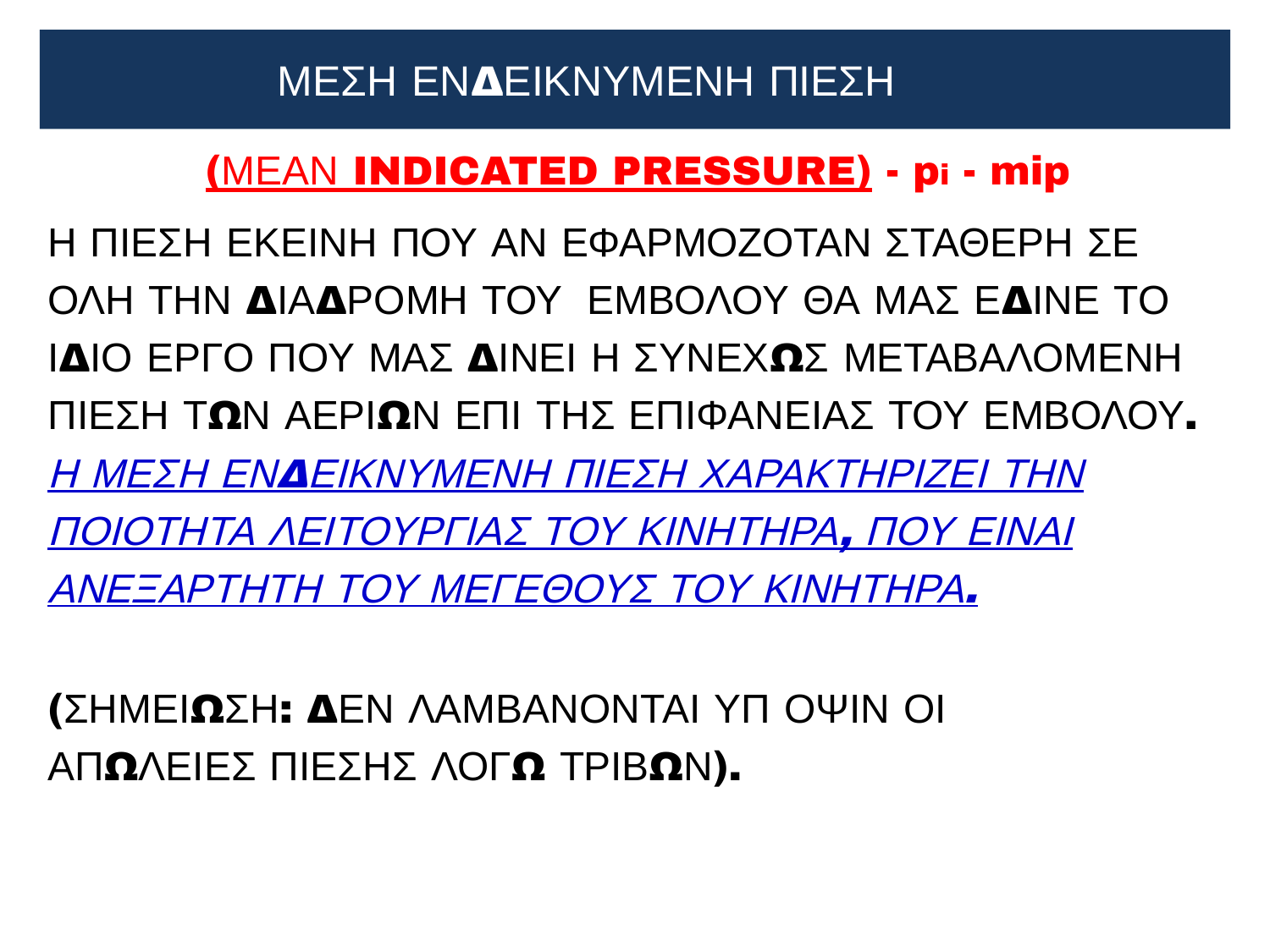

# ΜΕΣΗ ΕΝΔΕΙΚΝΥΜΕΝΗ ΠΙΕΣΗ

 (ΜΕΑΝ INDICATED PRESSURE) - pi - mip
Η ΠΙΕΣΗ ΕΚΕΙΝΗ ΠΟΥ ΑΝ ΕΦΑΡΜΟΖΟΤΑΝ ΣΤΑΘΕΡΗ ΣΕ ΟΛΗ ΤΗΝ ΔΙΑΔΡΟΜΗ ΤΟΥ ΕΜΒΟΛΟΥ ΘΑ ΜΑΣ ΕΔΙΝΕ ΤΟ ΙΔΙΟ ΕΡΓΟ ΠΟΥ ΜΑΣ ΔΙΝΕΙ Η ΣΥΝΕΧΩΣ ΜΕΤΑΒΑΛΟΜΕΝΗ ΠΙΕΣΗ ΤΩΝ ΑΕΡΙΩΝ ΕΠΙ ΤΗΣ ΕΠΙΦΑΝΕΙΑΣ ΤΟΥ ΕΜΒΟΛΟΥ.
Η ΜΕΣΗ ΕΝΔΕΙΚΝΥΜΕΝΗ ΠΙΕΣΗ ΧΑΡΑΚΤΗΡΙΖΕΙ ΤΗΝ ΠΟΙΟΤΗΤΑ ΛΕΙΤΟΥΡΓΙΑΣ ΤΟΥ ΚΙΝΗΤΗΡΑ, ΠΟΥ ΕΙΝΑΙ ΑΝΕΞΑΡΤΗΤΗ ΤΟΥ ΜΕΓΕΘΟΥΣ ΤΟΥ ΚΙΝΗΤΗΡΑ.

(ΣΗΜΕΙΩΣΗ: ΔΕΝ ΛΑΜΒΑΝΟΝΤΑΙ ΥΠ ΟΨΙΝ ΟΙ ΑΠΩΛΕΙΕΣ ΠΙΕΣΗΣ ΛΟΓΩ ΤΡΙΒΩΝ).